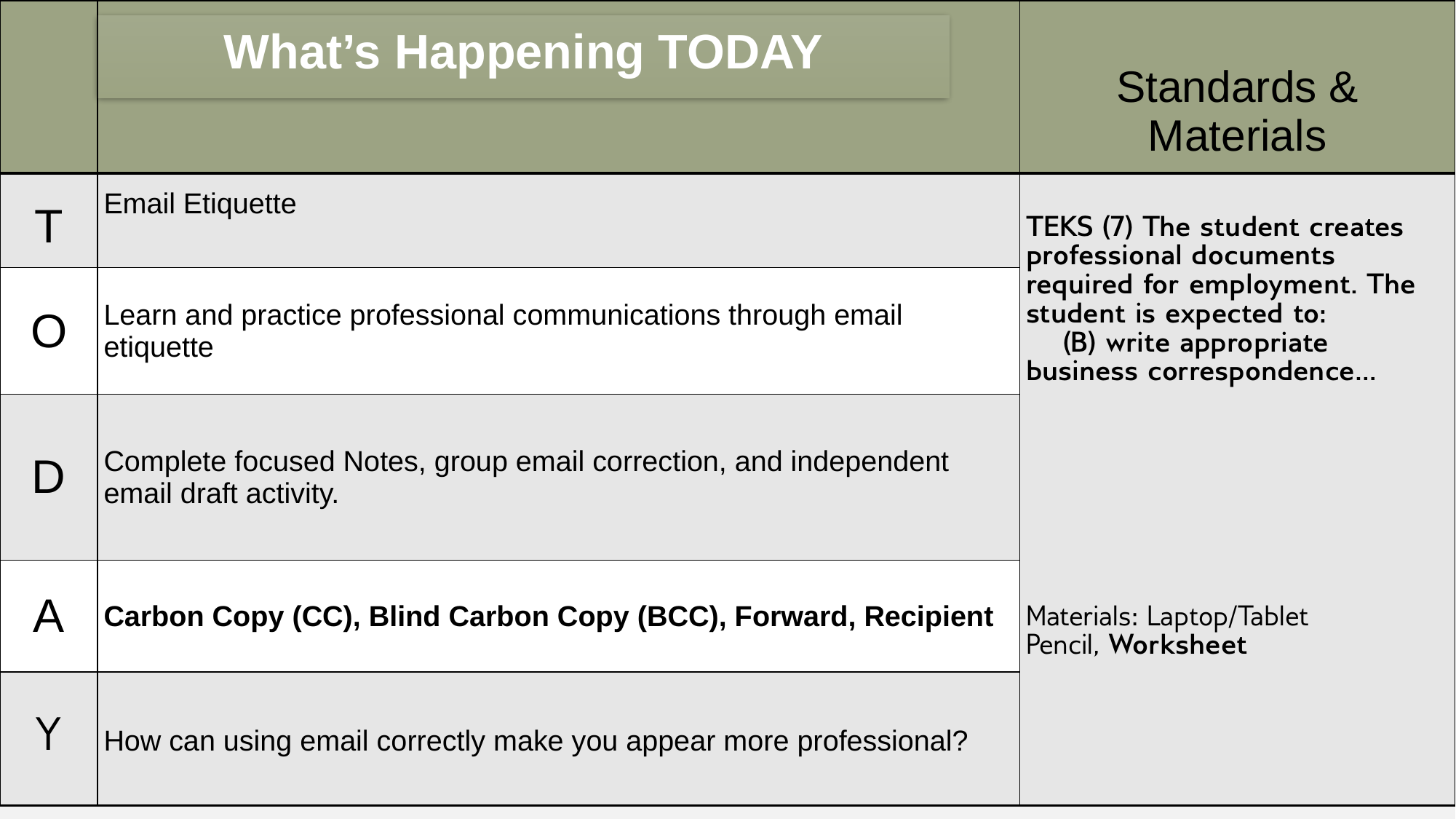

|  |  | Standards & Materials |
| --- | --- | --- |
| T | Email Etiquette | TEKS (7) The student creates professional documents required for employment. The student is expected to: (B) write appropriate business correspondence… Materials: Laptop/Tablet Pencil, Worksheet |
| O | Learn and practice professional communications through email etiquette |  |
| D | Complete focused Notes, group email correction, and independent email draft activity. |  |
| A | Carbon Copy (CC), Blind Carbon Copy (BCC), Forward, Recipient |  |
| Y | How can using email correctly make you appear more professional? |  |
What’s Happening TODAY